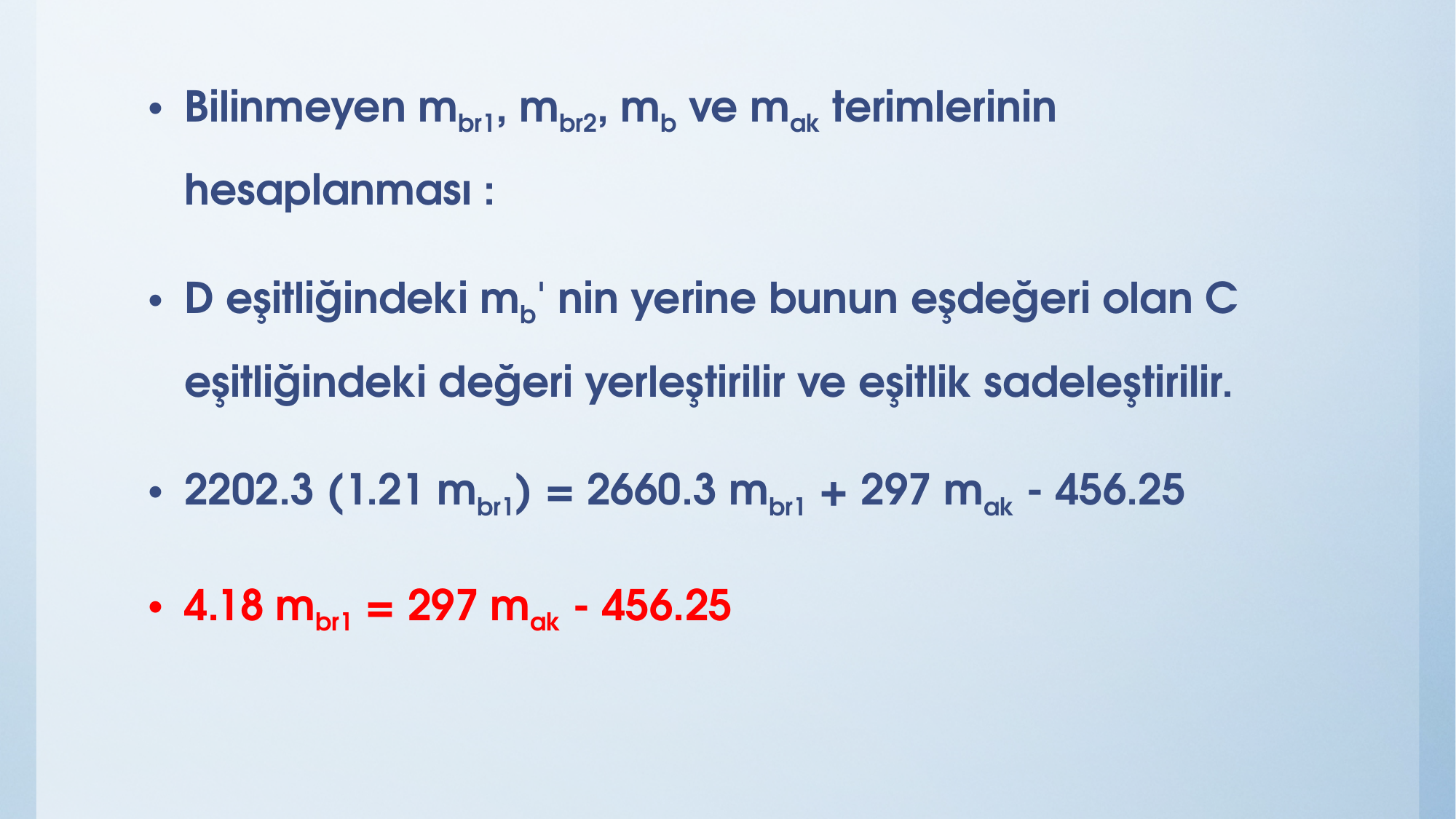

Bilinmeyen mbr1, mbr2, mb ve mak terimlerinin hesaplanması :
D eşitliğindeki mb' nin yerine bunun eşdeğeri olan C eşitliğindeki değeri yerleştirilir ve eşitlik sadeleştirilir.
2202.3 (1.21 mbr1) = 2660.3 mbr1 + 297 mak - 456.25
4.18 mbr1 = 297 mak - 456.25